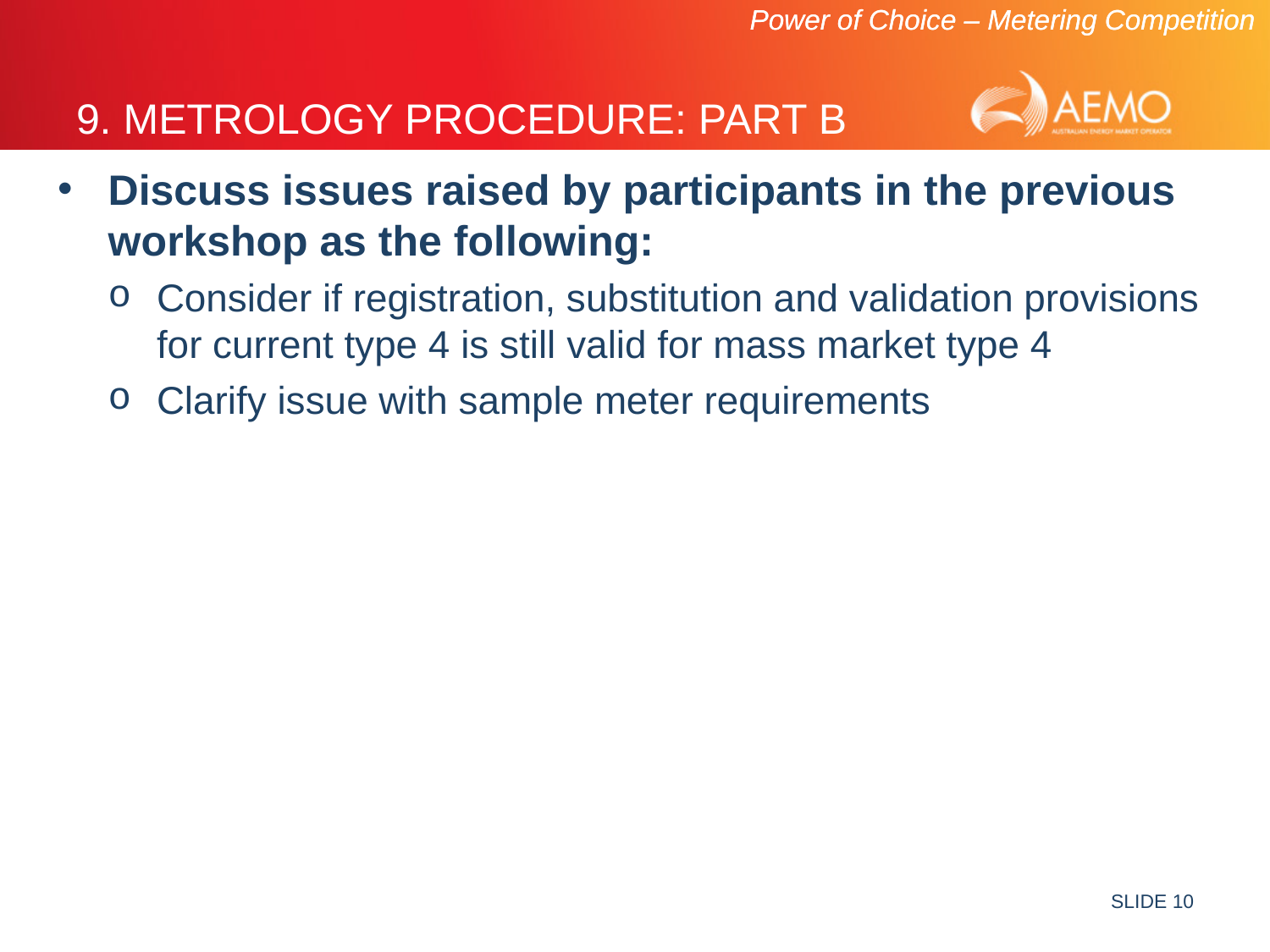

Power of Choice – Metering Competition
# 9. Metrology Procedure: Part B
Discuss issues raised by participants in the previous workshop as the following:
Consider if registration, substitution and validation provisions for current type 4 is still valid for mass market type 4
Clarify issue with sample meter requirements